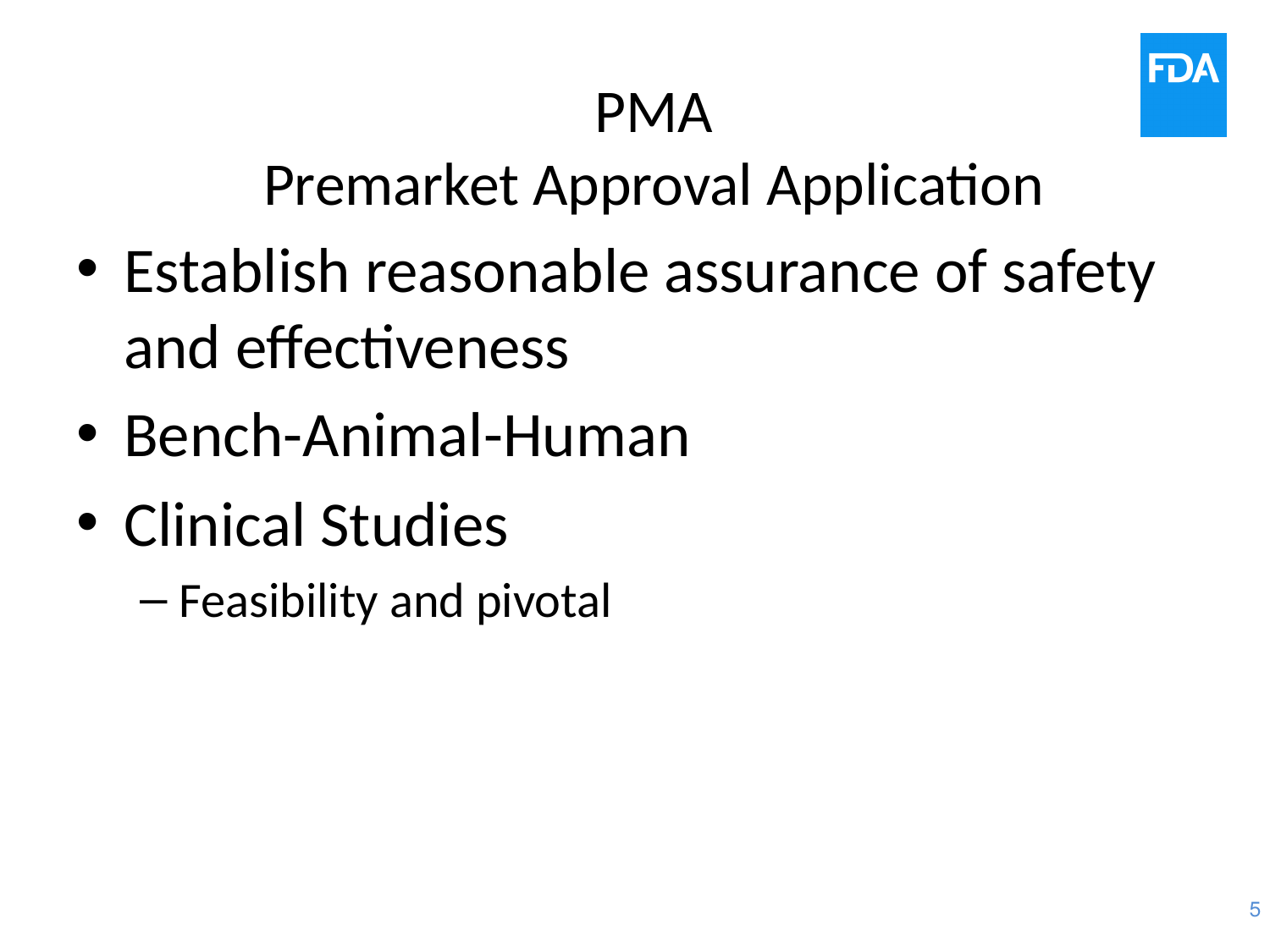

# PMA Premarket Approval Application
Establish reasonable assurance of safety and effectiveness
Bench-Animal-Human
Clinical Studies
Feasibility and pivotal